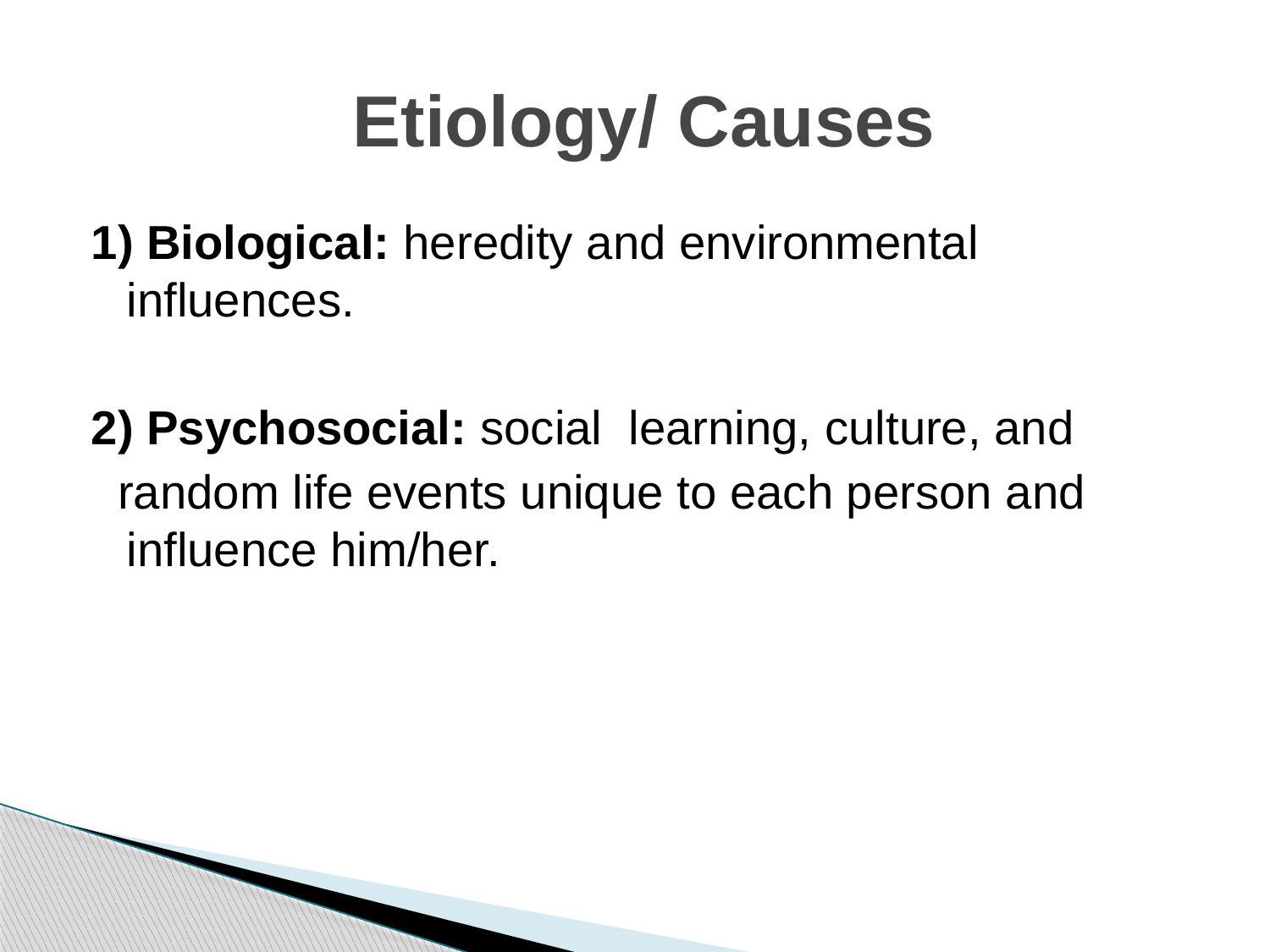

# Etiology/ Causes
1) Biological: heredity and environmental influences.

2) Psychosocial: social  learning, culture, and
  random life events unique to each person and influence him/her.